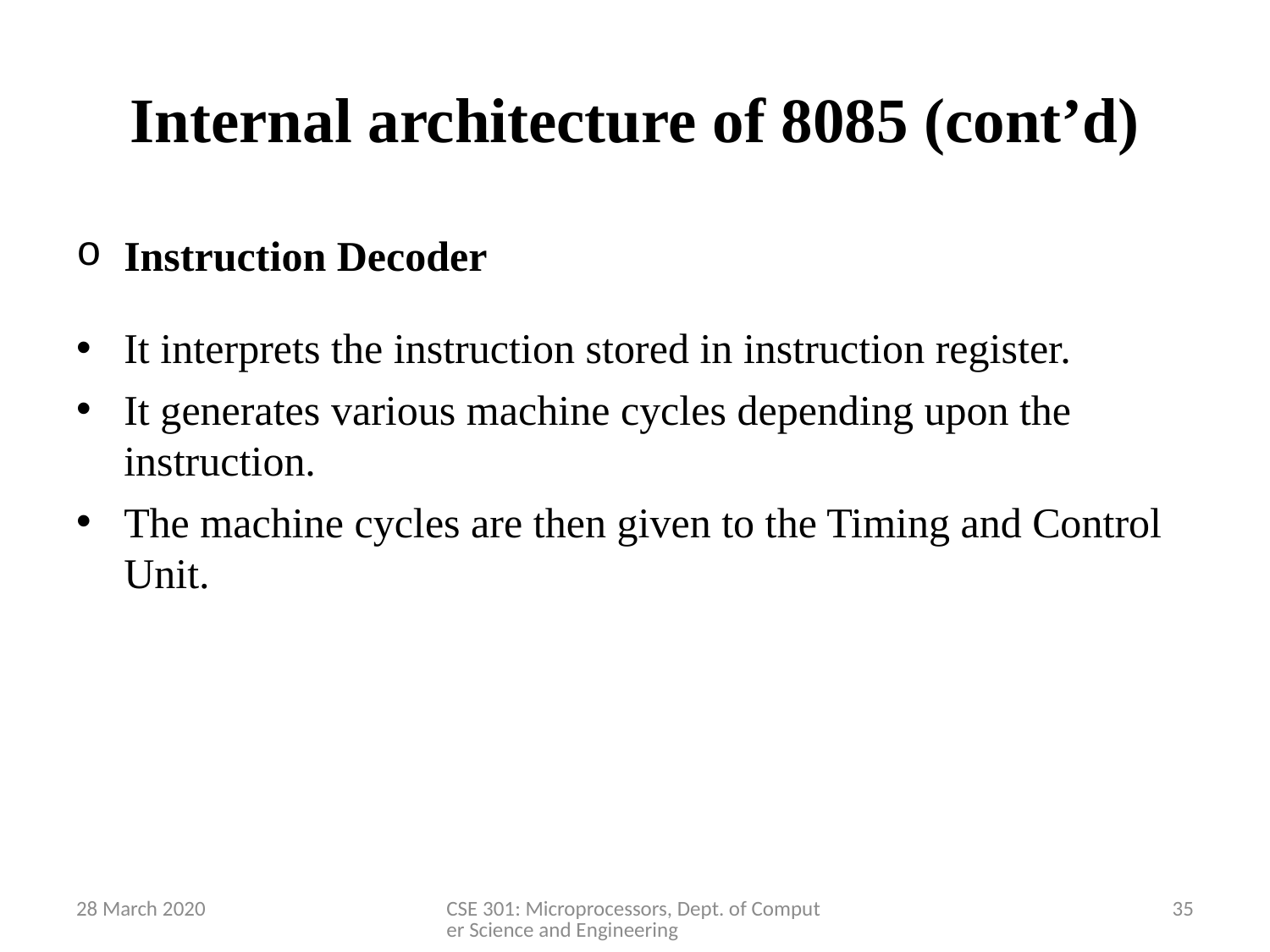

# Internal architecture of 8085 (cont’d)
Instruction Decoder
It interprets the instruction stored in instruction register.
It generates various machine cycles depending upon the instruction.
The machine cycles are then given to the Timing and Control Unit.
28 March 2020
CSE 301: Microprocessors, Dept. of Computer Science and Engineering
35